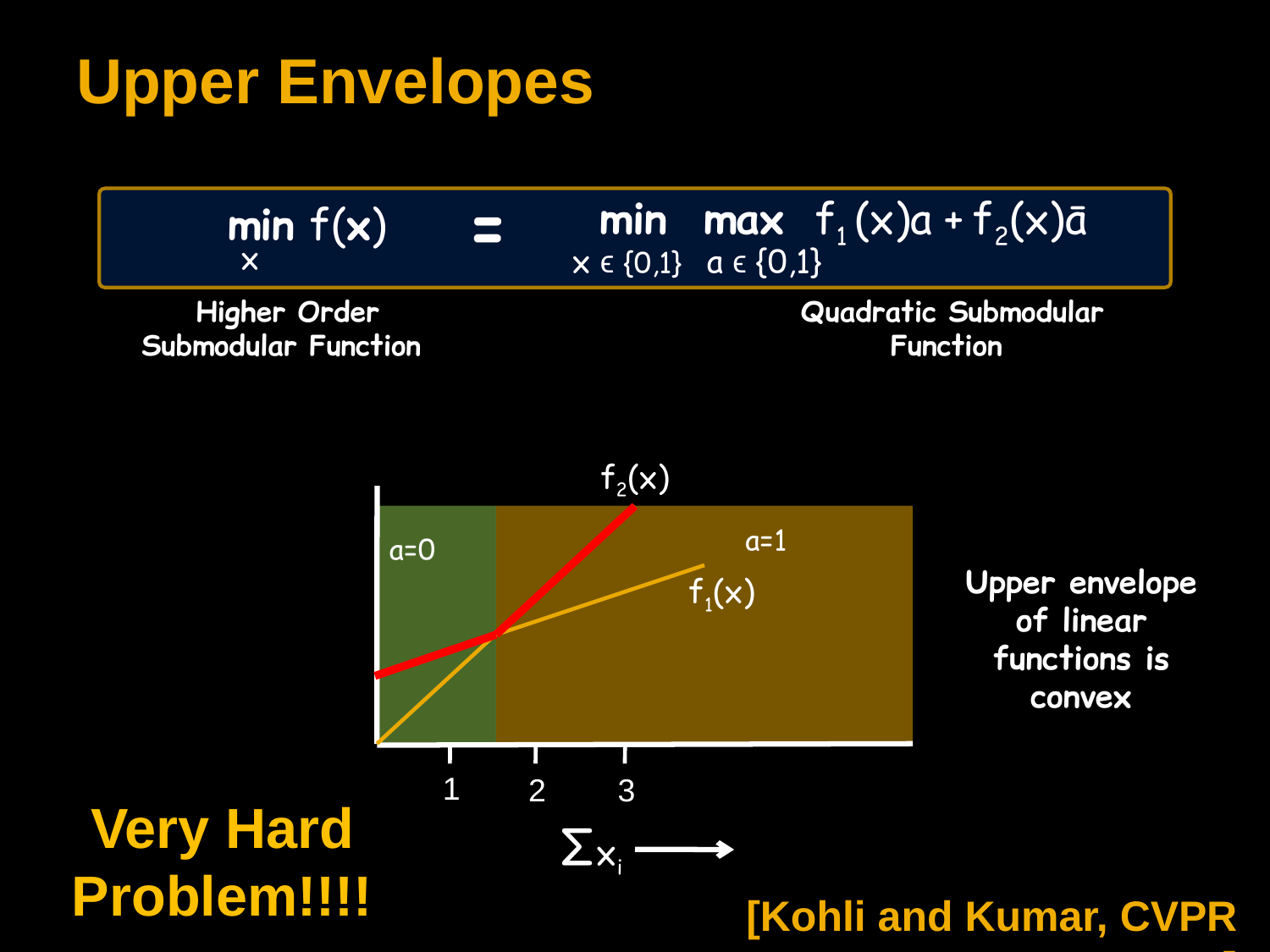

# Upper Envelopes
min  max  f1 (x)a + f2(x)ā
=
min f(x)

x
x ϵ {0,1}
a ϵ {0,1}
Higher Order Submodular Function
Quadratic Submodular Function
f2(x)

a=1
a=0
Upper envelope of linear functions is convex
f1(x)
1
2
3
Very Hard Problem!!!!
∑xi
[Kohli and Kumar, CVPR 2010]